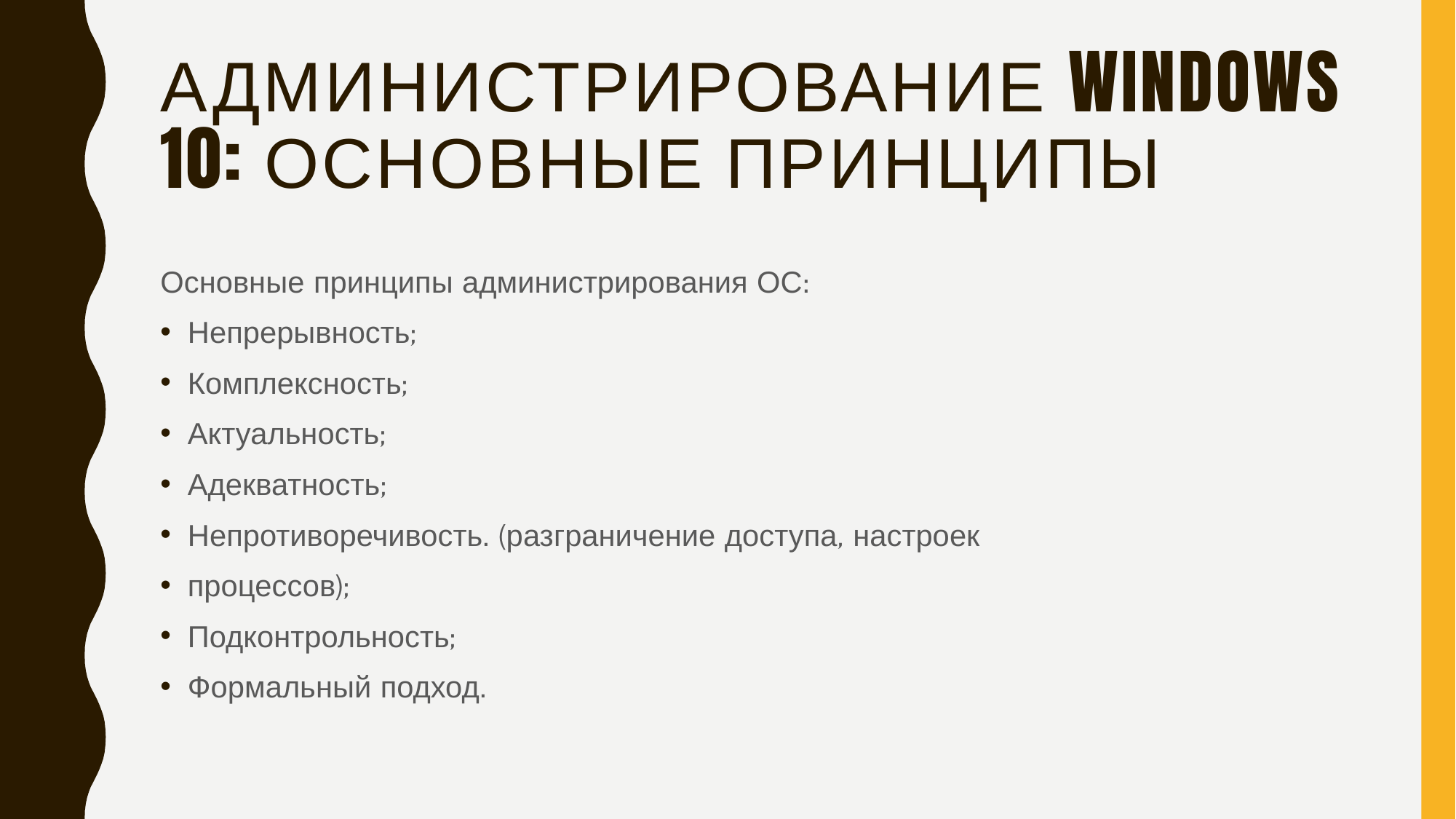

# Администрирование Windows 10: основные принципы
Основные принципы администрирования ОС:
Непрерывность;
Комплексность;
Актуальность;
Адекватность;
Непротиворечивость. (разграничение доступа, настроек
процессов);
Подконтрольность;
Формальный подход.